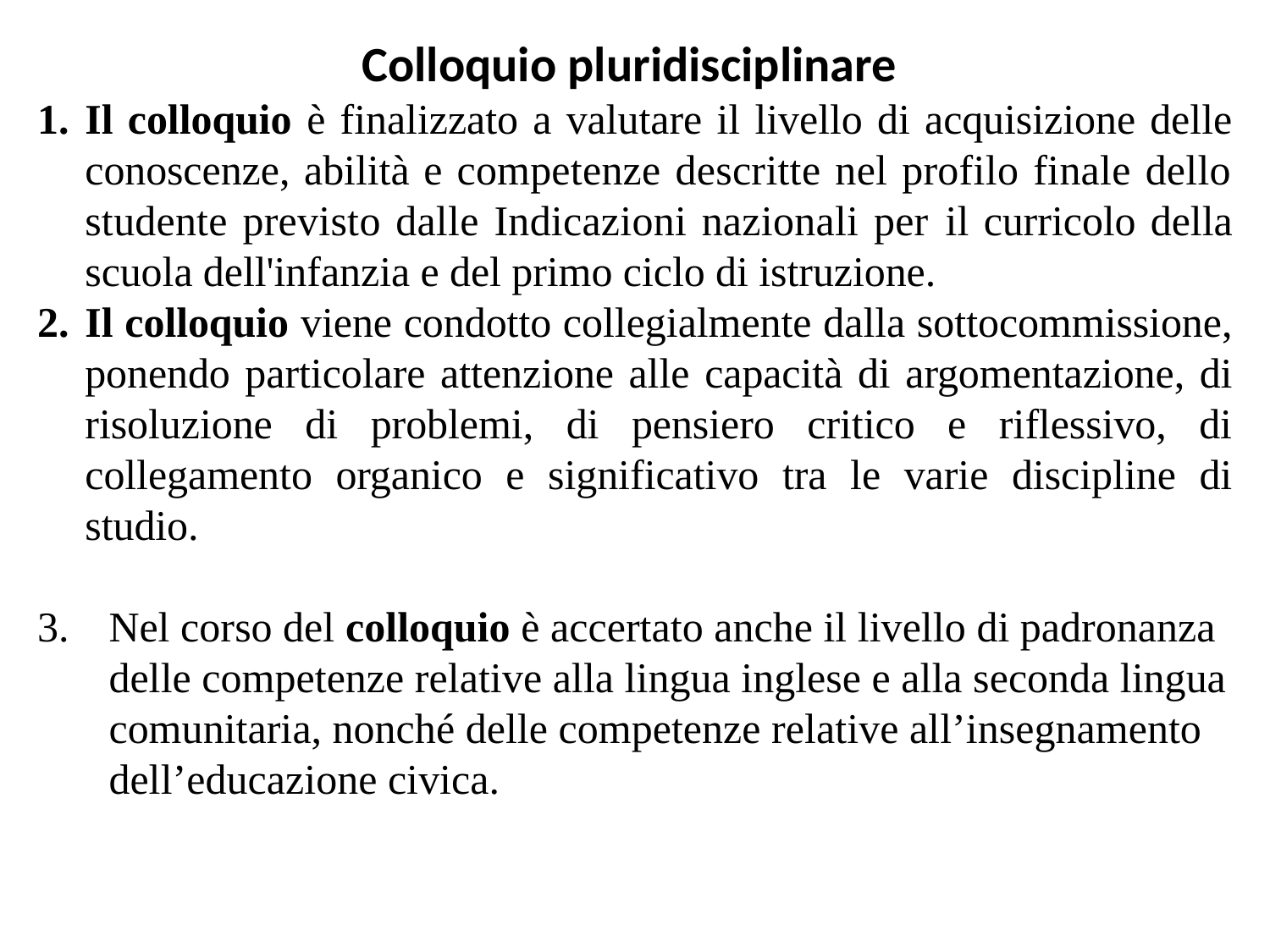

Colloquio pluridisciplinare
Il colloquio è finalizzato a valutare il livello di acquisizione delle conoscenze, abilità e competenze descritte nel profilo finale dello studente previsto dalle Indicazioni nazionali per il curricolo della scuola dell'infanzia e del primo ciclo di istruzione.
Il colloquio viene condotto collegialmente dalla sottocommissione, ponendo particolare attenzione alle capacità di argomentazione, di risoluzione di problemi, di pensiero critico e riflessivo, di collegamento organico e significativo tra le varie discipline di studio.

Nel corso del colloquio è accertato anche il livello di padronanza delle competenze relative alla lingua inglese e alla seconda lingua comunitaria, nonché delle competenze relative all’insegnamento dell’educazione civica.